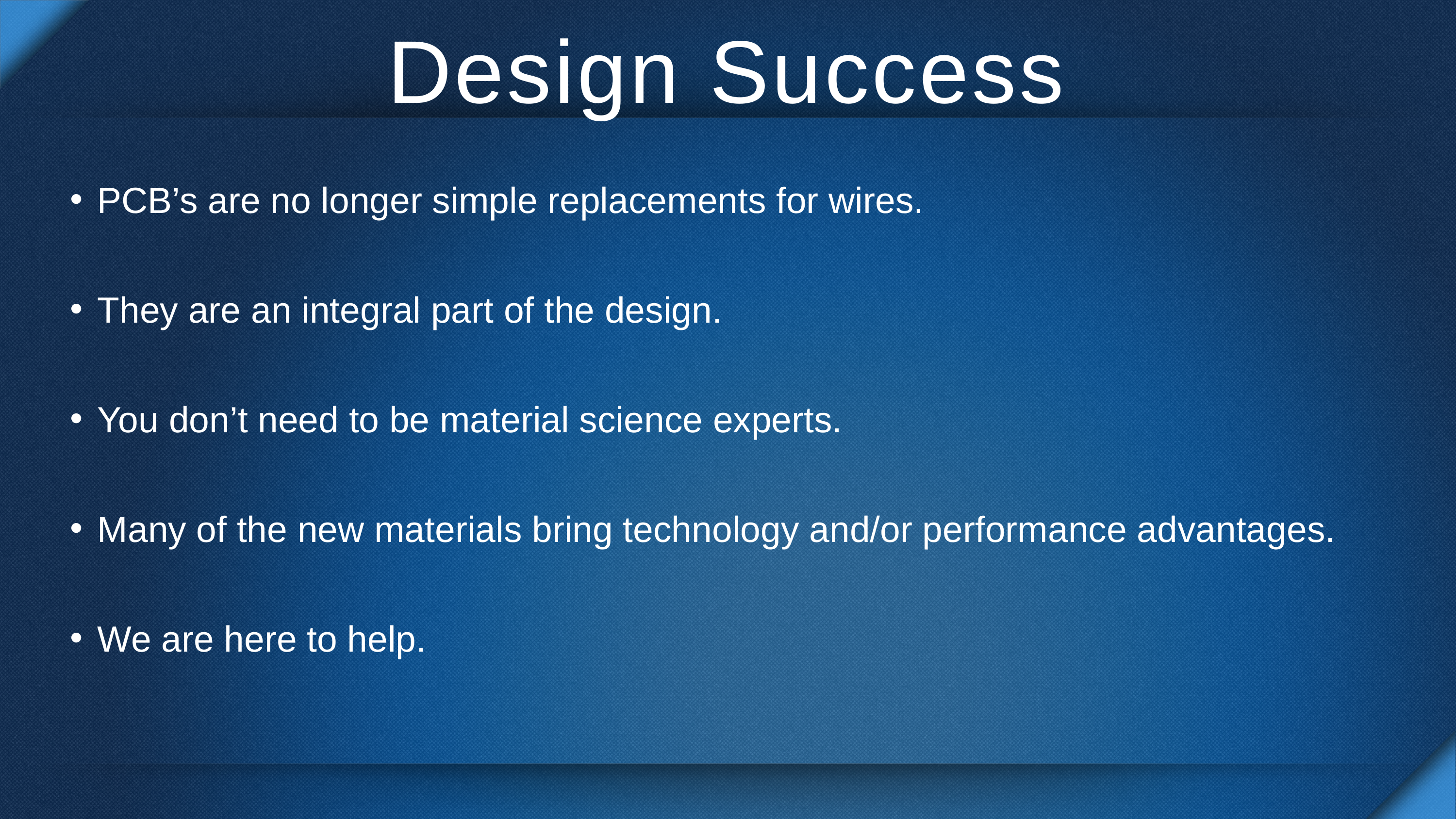

# Design Success
PCB’s are no longer simple replacements for wires.

They are an integral part of the design.

You don’t need to be material science experts.

Many of the new materials bring technology and/or performance advantages.

We are here to help.